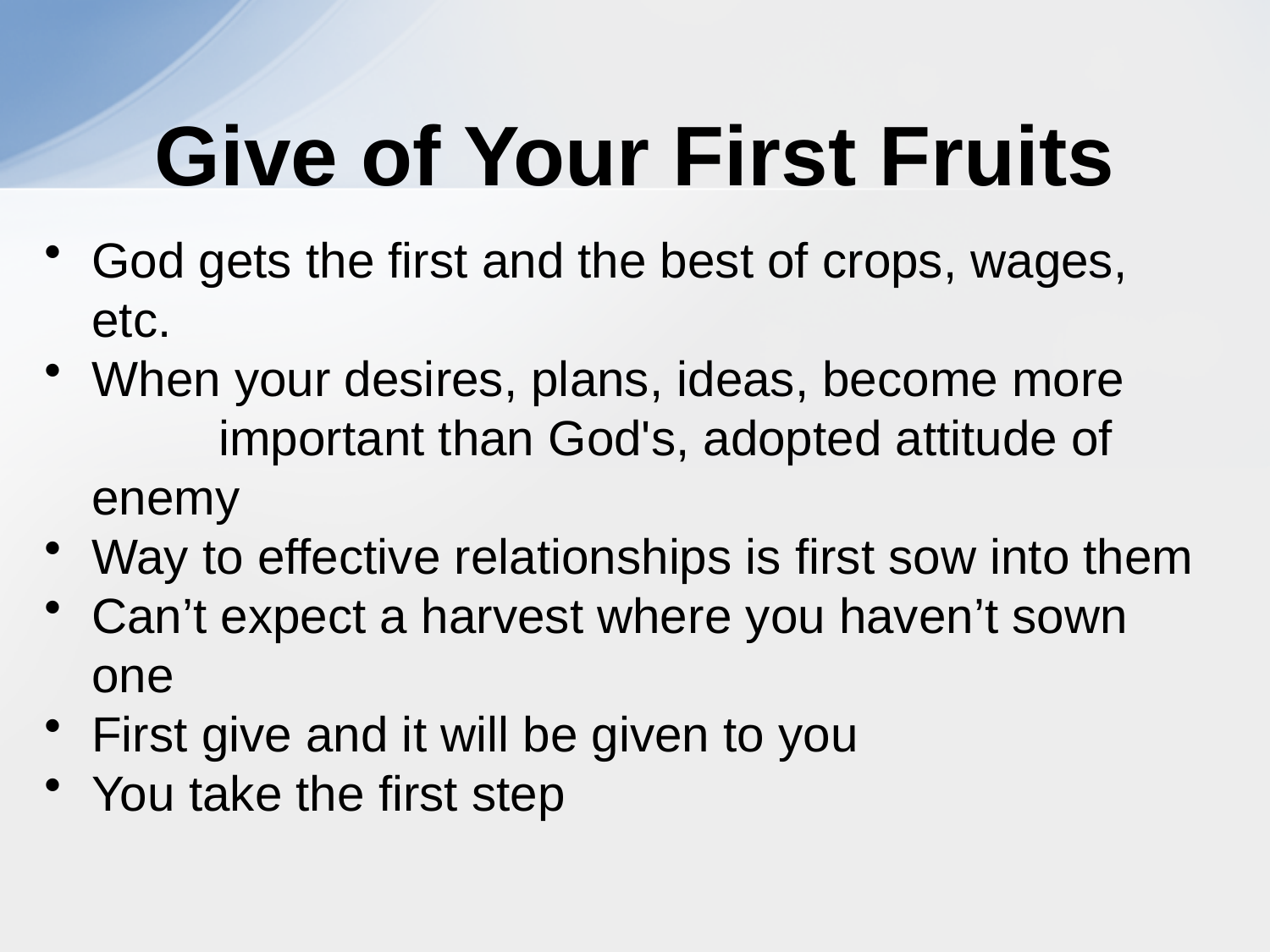

# Give of Your First Fruits
God gets the first and the best of crops, wages, etc.
When your desires, plans, ideas, become more 	important than God's, adopted attitude of enemy
Way to effective relationships is first sow into them
Can’t expect a harvest where you haven’t sown one
First give and it will be given to you
You take the first step